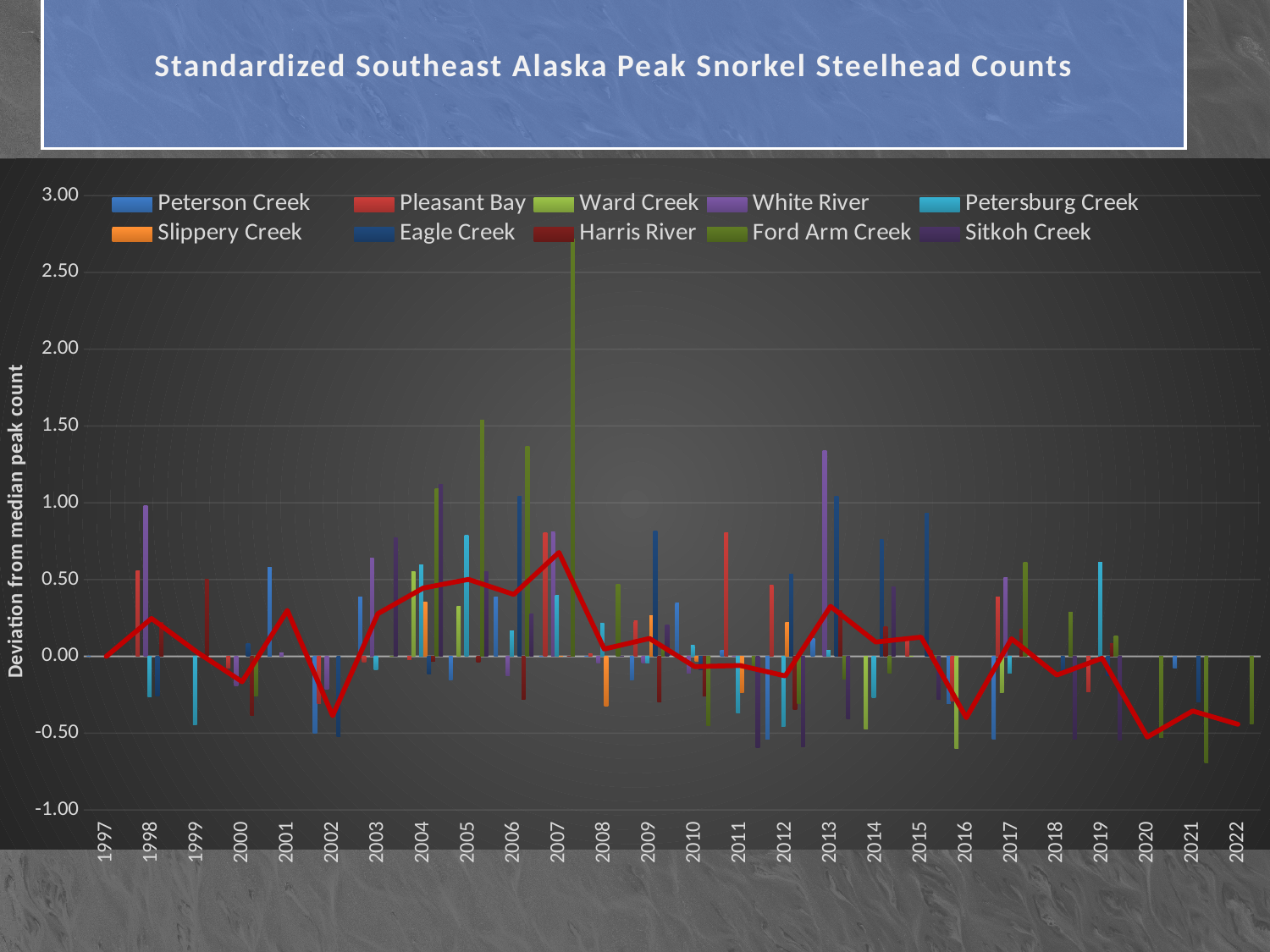

# Standardized Southeast Alaska Peak Snorkel Steelhead Counts

### Chart

| Category | Peterson Creek | Pleasant Bay | Ward Creek | White River | Petersburg Creek | Slippery Creek | Eagle Creek | Harris River | Ford Arm Creek | Sitkoh Creek | Southeast Average |
|---|---|---|---|---|---|---|---|---|---|---|---|
| 1997 | 0.0 | None | None | None | None | None | None | None | None | None | 0.0 |
| 1998 | None | 0.5576923076923077 | None | 0.9787234042553191 | -0.2639225181598063 | None | -0.2582781456953642 | 0.21875 | None | None | 0.24659300961849132 |
| 1999 | None | None | None | None | -0.4430992736077482 | None | None | 0.5 | None | None | 0.0284503631961259 |
| 2000 | None | -0.07692307692307693 | None | -0.19148936170212766 | None | None | 0.08609271523178808 | -0.3828125 | -0.2596685082872928 | None | -0.16496014633614187 |
| 2001 | 0.5769230769230769 | None | None | 0.02127659574468085 | None | None | None | None | None | None | 0.2990998363338789 |
| 2002 | -0.5 | -0.3076923076923077 | None | -0.2127659574468085 | None | None | -0.5231788079470199 | None | None | None | -0.38590926827153404 |
| 2003 | 0.38461538461538464 | -0.038461538461538464 | None | 0.6382978723404256 | -0.08958837772397095 | None | None | None | 0.0 | 0.7724550898203593 | 0.2778864050984433 |
| 2004 | None | -0.019230769230769232 | 0.5545454545454546 | None | 0.5980629539951574 | 0.35294117647058826 | -0.11258278145695365 | -0.03125 | 1.0939226519337018 | 1.1197604790419162 | 0.44452114566238693 |
| 2005 | -0.15384615384615385 | None | 0.32727272727272727 | None | 0.7869249394673123 | None | None | -0.0390625 | 1.5359116022099448 | 0.5508982035928144 | 0.5013498031161074 |
| 2006 | 0.38461538461538464 | None | None | -0.1276595744680851 | 0.16707021791767554 | None | 1.0397350993377483 | -0.28125 | 1.3646408839779005 | 0.2754491017964072 | 0.40322873045386165 |
| 2007 | 0.0 | 0.8076923076923077 | None | 0.8085106382978723 | 0.39951573849878935 | 0.0 | None | 0.0 | 2.718232044198895 | None | 0.6762786755268377 |
| 2008 | 0.0 | 0.019230769230769232 | None | -0.0425531914893617 | 0.21549636803874092 | -0.3235294117647059 | None | None | 0.4696132596685083 | 0.0 | 0.048322541954850126 |
| 2009 | -0.15384615384615385 | 0.23076923076923078 | None | -0.0425531914893617 | -0.04116222760290557 | 0.2647058823529412 | 0.8145695364238411 | -0.296875 | 0.0718232044198895 | 0.20359281437125748 | 0.11678045504430432 |
| 2010 | 0.34615384615384615 | -0.019230769230769232 | None | -0.10638297872340426 | 0.07021791767554479 | -0.029411764705882353 | -0.08609271523178808 | -0.2578125 | -0.4530386740331492 | None | -0.06694970476195027 |
| 2011 | 0.038461538461538464 | 0.8076923076923077 | None | 0.0 | -0.36561743341404357 | -0.23529411764705882 | None | None | -0.06629834254143646 | -0.592814371257485 | -0.05912434552945396 |
| 2012 | -0.5384615384615384 | 0.46153846153846156 | None | None | -0.4576271186440678 | 0.22058823529411764 | 0.5364238410596026 | -0.34375 | -0.30939226519337015 | -0.5868263473053892 | -0.12718834146402297 |
| 2013 | 0.11538461538461539 | None | None | 1.3404255319148937 | 0.04116222760290557 | None | 1.0397350993377483 | 0.296875 | -0.14917127071823205 | -0.40718562874251496 | 0.3253179392542022 |
| 2014 | None | None | -0.4727272727272727 | None | -0.2687651331719128 | None | 0.7615894039735099 | 0.1953125 | -0.11049723756906077 | 0.4550898203592814 | 0.09333368014409084 |
| 2015 | None | 0.11538461538461539 | 0.0 | None | None | None | 0.9337748344370861 | 0.0390625 | -0.055248618784530384 | -0.281437125748503 | 0.125256034214778 |
| 2016 | -0.3076923076923077 | -0.28846153846153844 | -0.6 | None | None | None | None | None | None | None | -0.3987179487179487 |
| 2017 | -0.5384615384615384 | 0.38461538461538464 | -0.23636363636363636 | 0.5106382978723404 | -0.1089588377723971 | None | None | 0.1796875 | 0.6132596685082873 | None | 0.11491669119977721 |
| 2018 | None | None | None | None | None | None | -0.11258278145695365 | None | 0.287292817679558 | -0.5389221556886228 | -0.12140403982200615 |
| 2019 | None | -0.23076923076923078 | None | None | 0.612590799031477 | None | -0.12582781456953643 | 0.0859375 | 0.13259668508287292 | -0.5449101796407185 | -0.011730373477522649 |
| 2020 | None | None | None | None | None | None | None | None | -0.5248618784530387 | None | -0.5248618784530387 |
| 2021 | -0.07692307692307693 | None | None | None | None | None | -0.2980132450331126 | None | -0.6906077348066298 | None | -0.3551813522542731 |
| 2022 | None | None | None | None | None | None | None | None | -0.4419889502762431 | None | -0.4419889502762431 |